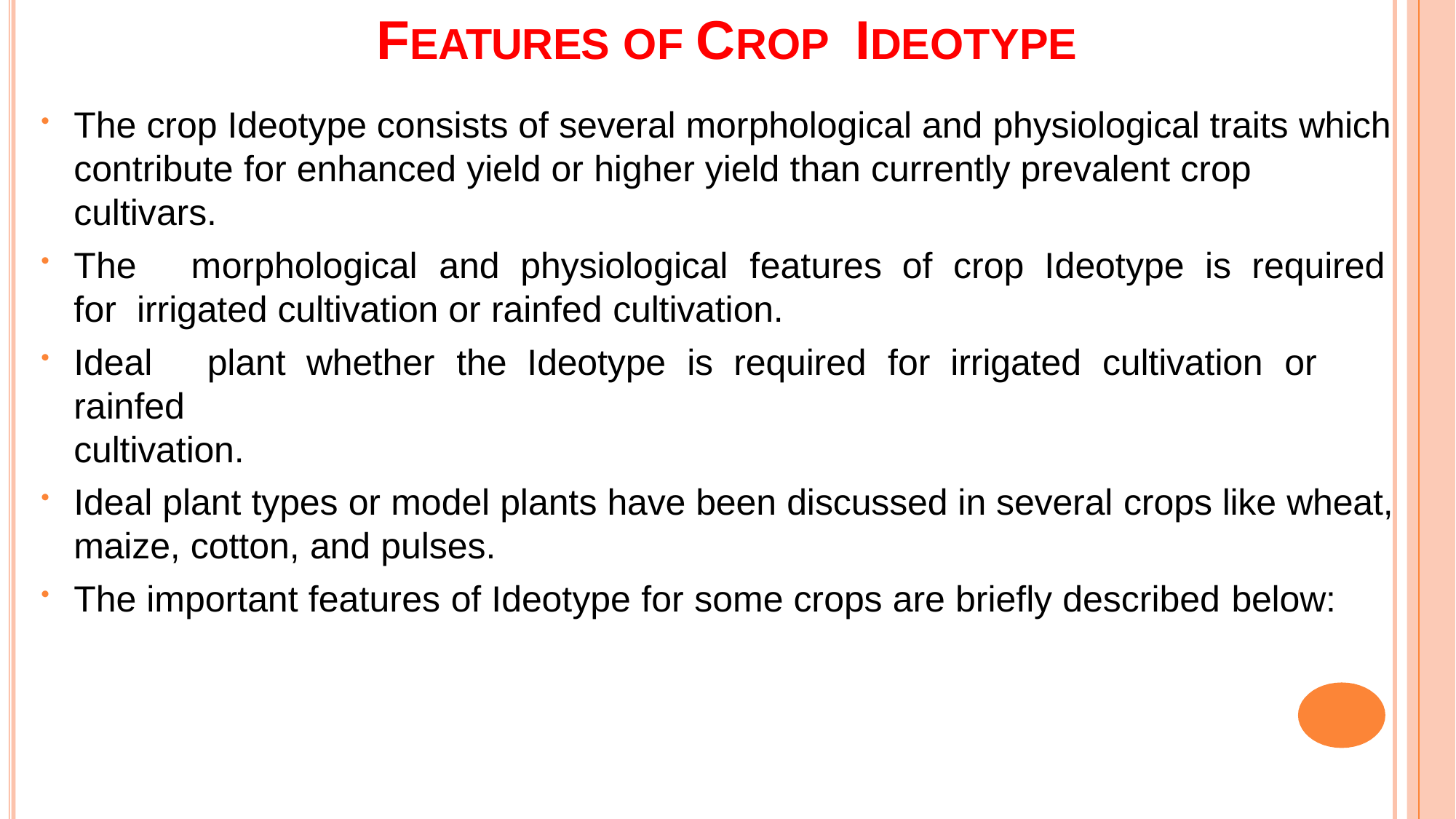

# FEATURES OF CROP	IDEOTYPE
The crop Ideotype consists of several morphological and physiological traits which  contribute for enhanced yield or higher yield than currently prevalent crop	cultivars.
The	morphological	and	physiological	features	of	crop	Ideotype	is	required	for  irrigated cultivation or rainfed cultivation.
Ideal	plant	whether	the	Ideotype	is	required	for	irrigated	cultivation	or	rainfed
cultivation.
Ideal plant types or model plants have been discussed in several crops like wheat,
maize, cotton, and pulses.
The important features of Ideotype for some crops are briefly described below: